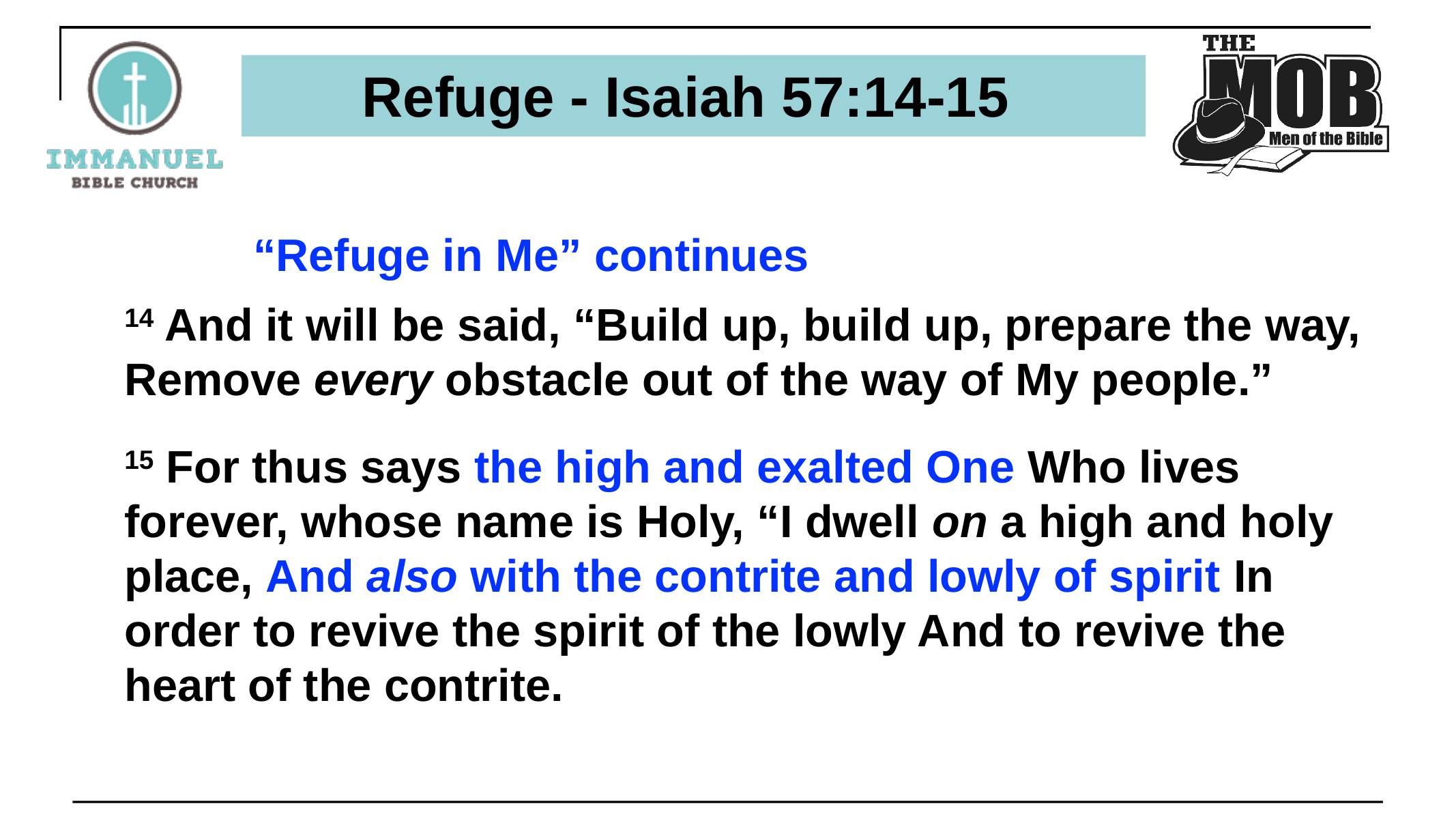

# Refuge - Isaiah 57:14-15
“Refuge in Me” continues
14 And it will be said, “Build up, build up, prepare the way, Remove every obstacle out of the way of My people.”
15 For thus says the high and exalted One Who lives forever, whose name is Holy, “I dwell on a high and holy place, And also with the contrite and lowly of spirit In order to revive the spirit of the lowly And to revive the heart of the contrite.